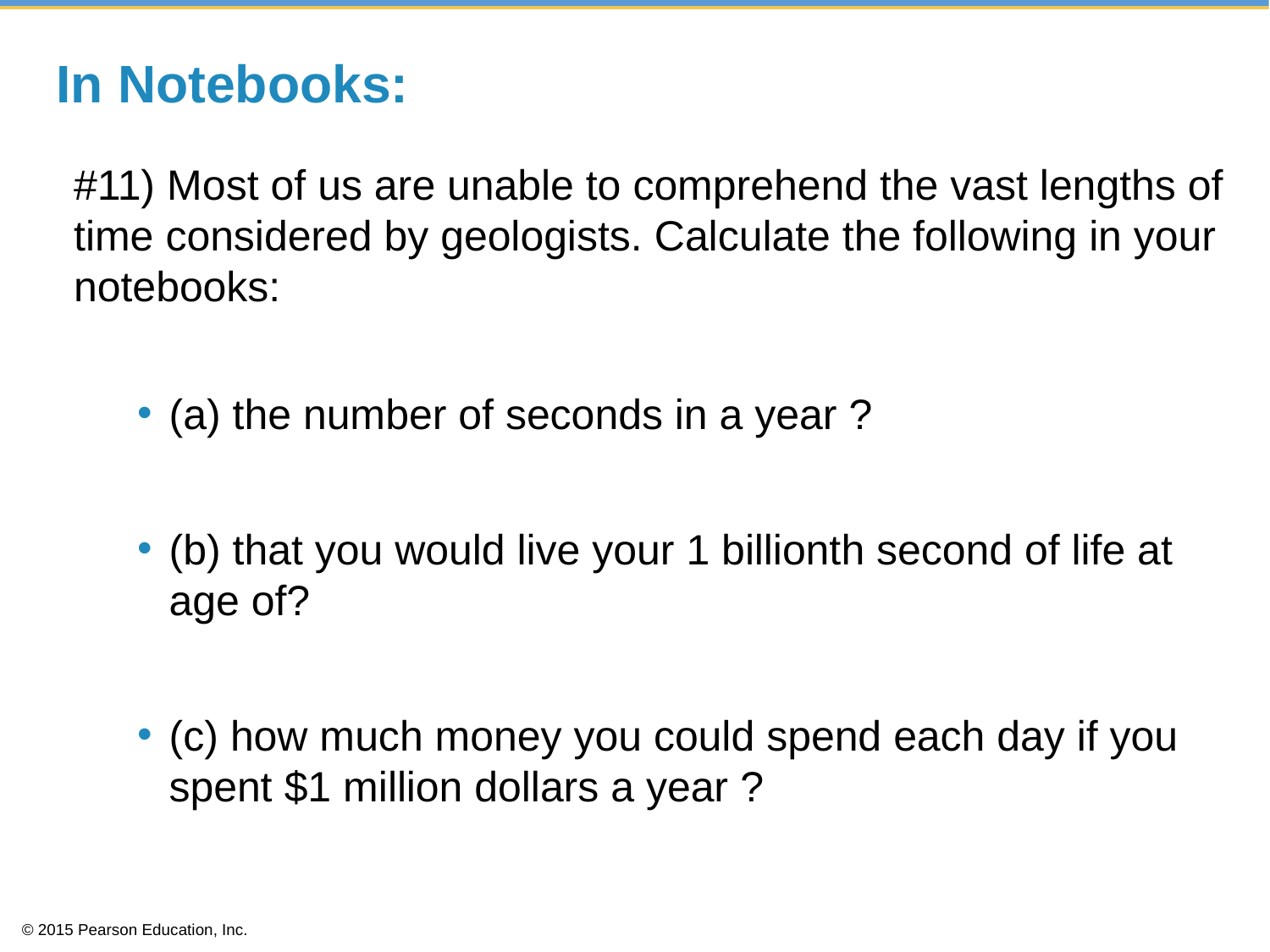

# In Notebooks:
#11) Most of us are unable to comprehend the vast lengths of time considered by geologists. Calculate the following in your notebooks:

(a) the number of seconds in a year ?

(b) that you would live your 1 billionth second of life at age of?

(c) how much money you could spend each day if you spent $1 million dollars a year ?